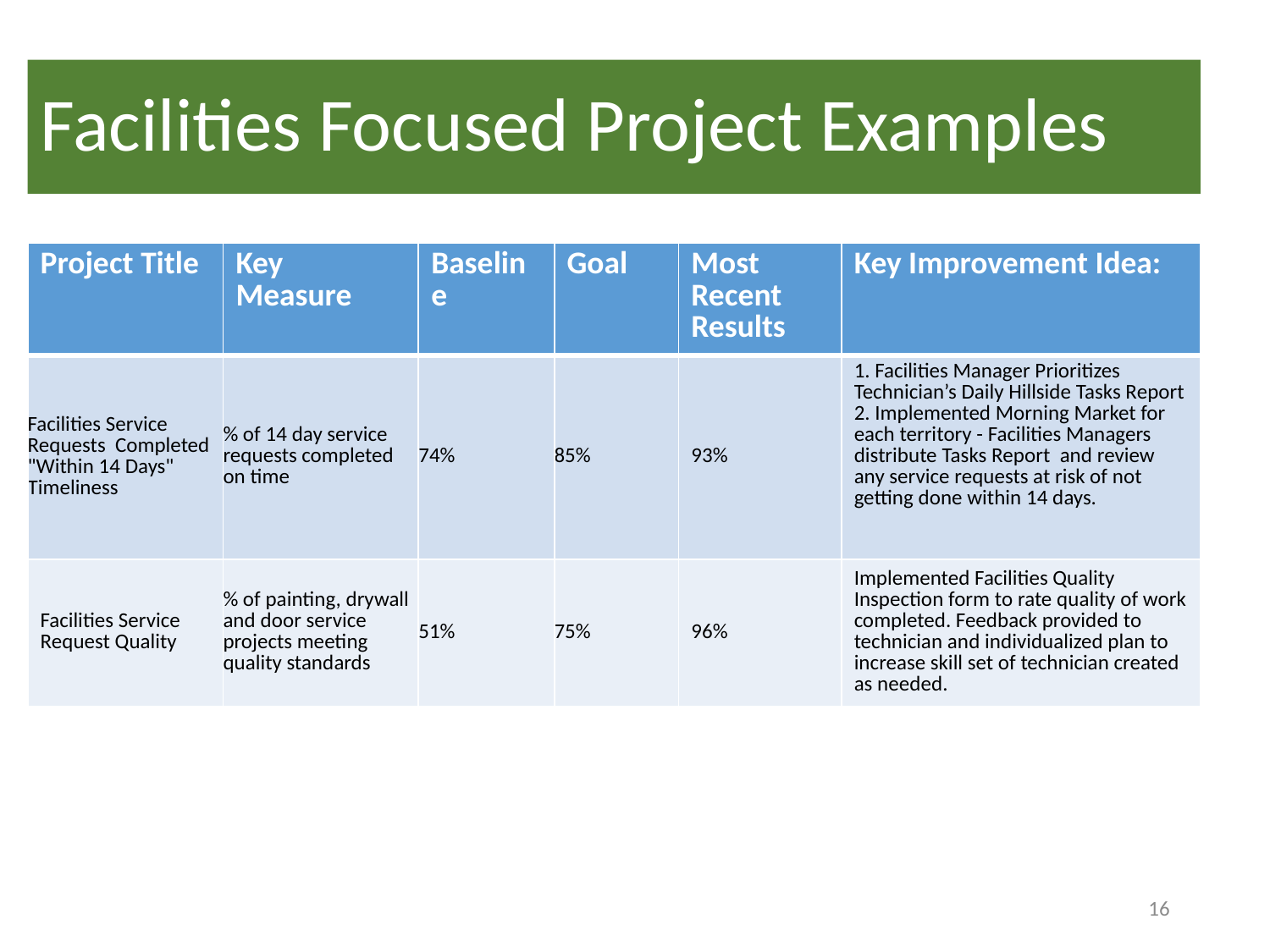

# Facilities Focused Project Examples
| Project Title | Key Measure | Baseline | Goal | Most Recent Results | Key Improvement Idea: |
| --- | --- | --- | --- | --- | --- |
| Facilities Service Requests Completed "Within 14 Days" Timeliness | % of 14 day service requests completed on time | 74% | 85% | 93% | 1. Facilities Manager Prioritizes Technician’s Daily Hillside Tasks Report 2. Implemented Morning Market for each territory - Facilities Managers distribute Tasks Report and review any service requests at risk of not getting done within 14 days. |
| Facilities Service Request Quality | % of painting, drywall and door service projects meeting quality standards | 51% | 75% | 96% | Implemented Facilities Quality Inspection form to rate quality of work completed. Feedback provided to technician and individualized plan to increase skill set of technician created as needed. |
16